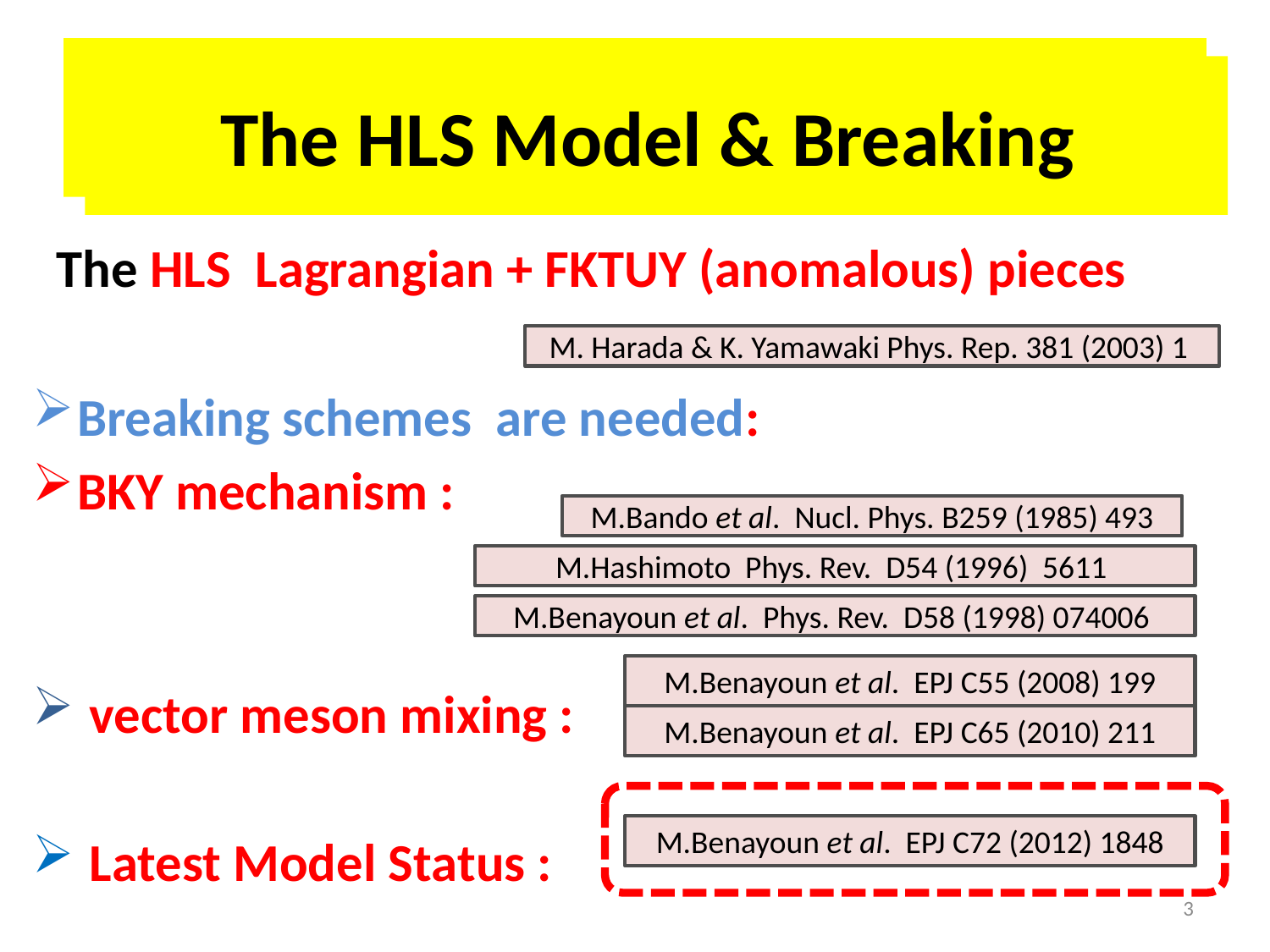

# NSK2:: Breaking  the HLS Model
The HLS Model & Breaking
  The HLS  Lagrangian + FKTUY (anomalous) pieces

Breaking schemes  are needed:
BKY mechanism :

 vector meson mixing :

 Latest Model Status :

M. Harada & K. Yamawaki Phys. Rep. 381 (2003) 1
M.Bando et al.  Nucl. Phys. B259 (1985) 493
M.Hashimoto  Phys. Rev.  D54 (1996)  5611
M.Benayoun et al.  Phys. Rev.  D58 (1998) 074006
M.Benayoun et al.  EPJ C55 (2008) 199
M.Benayoun et al.  EPJ C65 (2010) 211

M.Benayoun et al.  EPJ C72 (2012) 1848
3